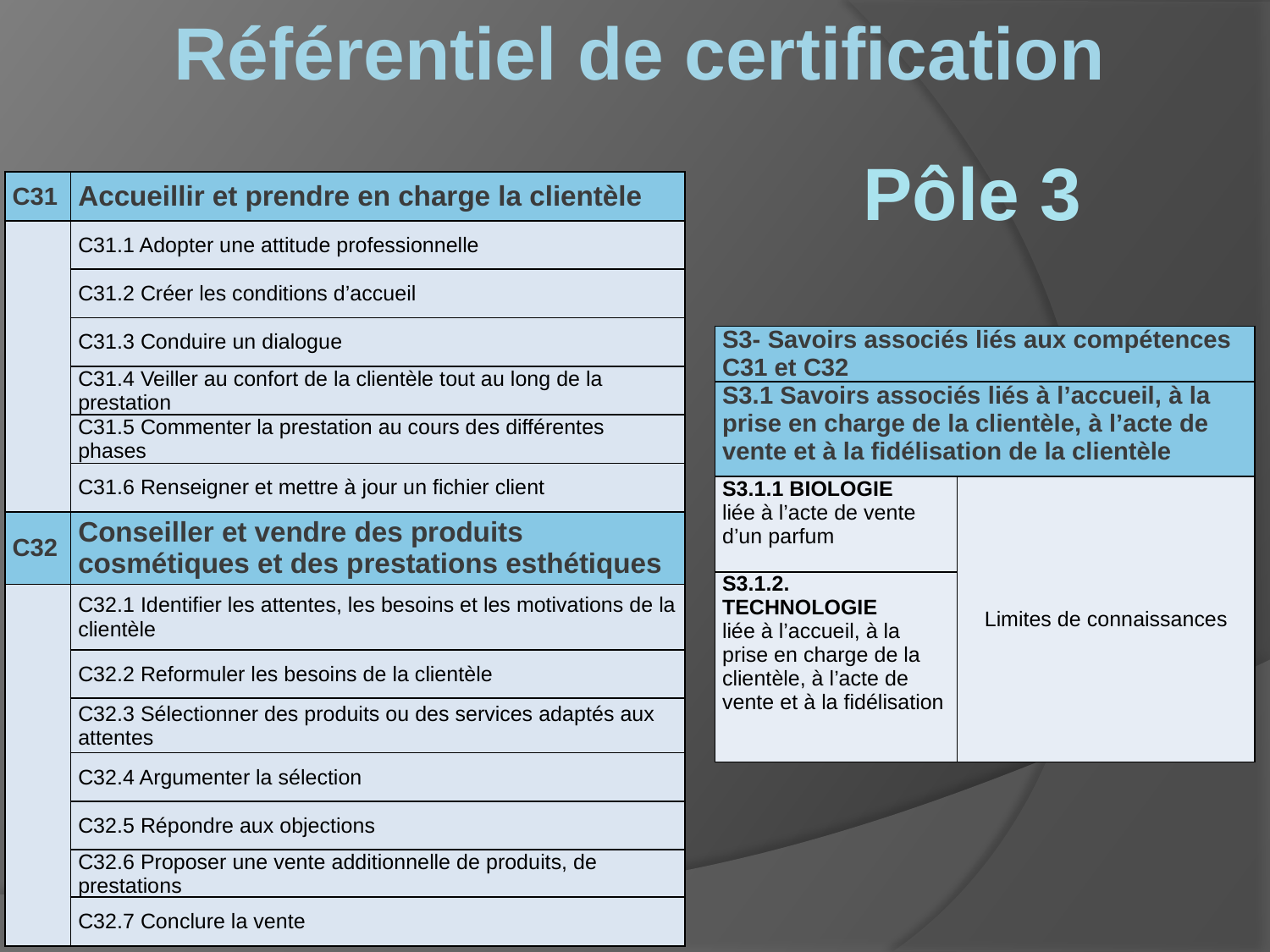

Référentiel de certification
# Pôle 3
| C31 | Accueillir et prendre en charge la clientèle |
| --- | --- |
|  | C31.1 Adopter une attitude professionnelle |
|  | C31.2 Créer les conditions d’accueil |
|  | C31.3 Conduire un dialogue |
|  | C31.4 Veiller au confort de la clientèle tout au long de la prestation |
|  | C31.5 Commenter la prestation au cours des différentes phases |
|  | C31.6 Renseigner et mettre à jour un fichier client |
| C32 | Conseiller et vendre des produits cosmétiques et des prestations esthétiques |
|  | C32.1 Identifier les attentes, les besoins et les motivations de la clientèle |
|  | C32.2 Reformuler les besoins de la clientèle |
|  | C32.3 Sélectionner des produits ou des services adaptés aux attentes |
|  | C32.4 Argumenter la sélection |
|  | C32.5 Répondre aux objections |
|  | C32.6 Proposer une vente additionnelle de produits, de prestations |
|  | C32.7 Conclure la vente |
| S3- Savoirs associés liés aux compétences C31 et C32 |  |
| --- | --- |
| S3.1 Savoirs associés liés à l’accueil, à la prise en charge de la clientèle, à l’acte de vente et à la fidélisation de la clientèle |  |
| S3.1.1 BIOLOGIE liée à l’acte de vente d’un parfum | Limites de connaissances |
| S3.1.2. TECHNOLOGIE liée à l’accueil, à la prise en charge de la clientèle, à l’acte de vente et à la fidélisation |  |